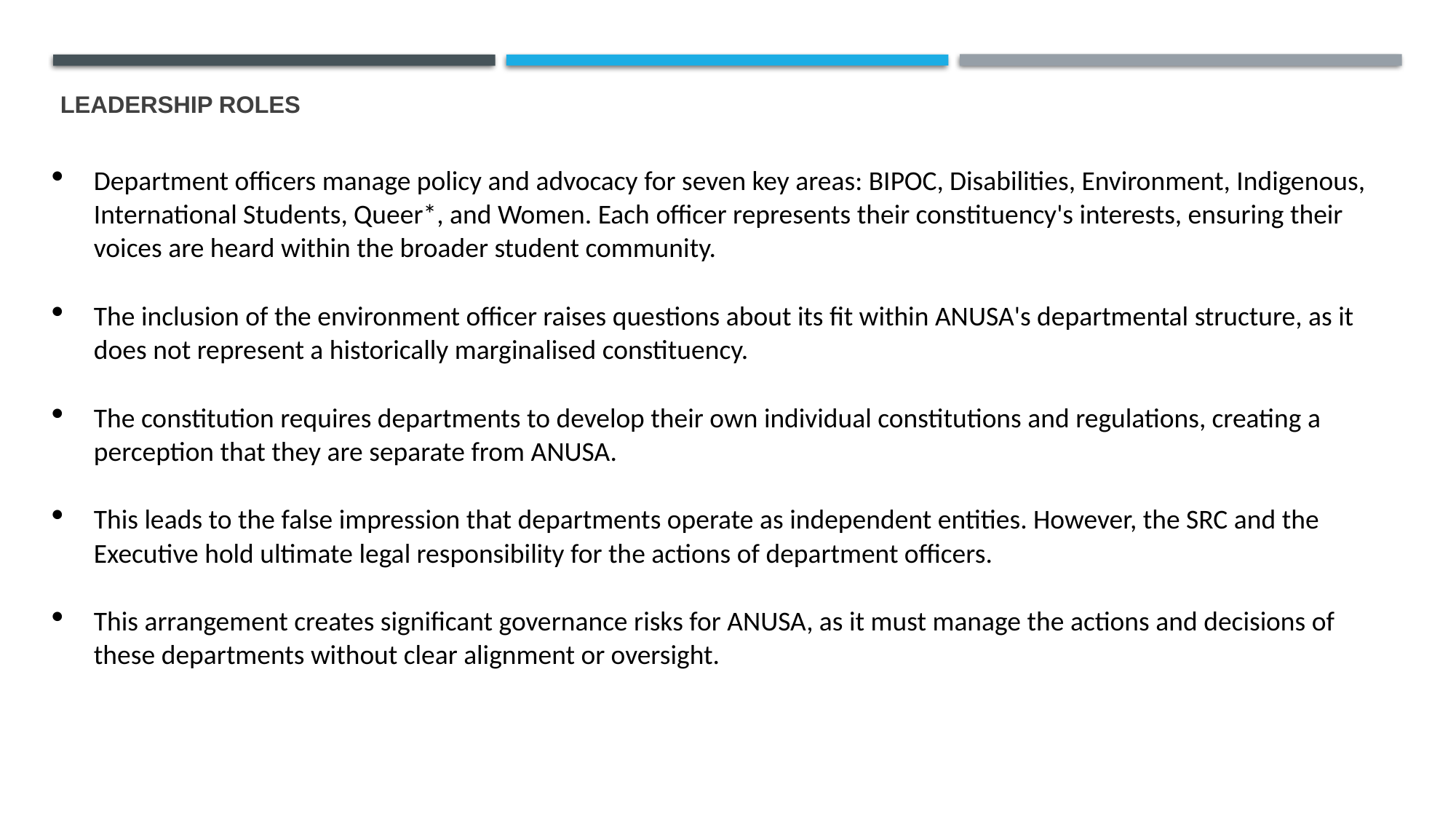

# LEADERSHIP ROLES

Department officers manage policy and advocacy for seven key areas: BIPOC, Disabilities, Environment, Indigenous, International Students, Queer*, and Women. Each officer represents their constituency's interests, ensuring their voices are heard within the broader student community.

The inclusion of the environment officer raises questions about its fit within ANUSA's departmental structure, as it does not represent a historically marginalised constituency.

The constitution requires departments to develop their own individual constitutions and regulations, creating a perception that they are separate from ANUSA.

This leads to the false impression that departments operate as independent entities. However, the SRC and the Executive hold ultimate legal responsibility for the actions of department officers.

This arrangement creates significant governance risks for ANUSA, as it must manage the actions and decisions of these departments without clear alignment or oversight.